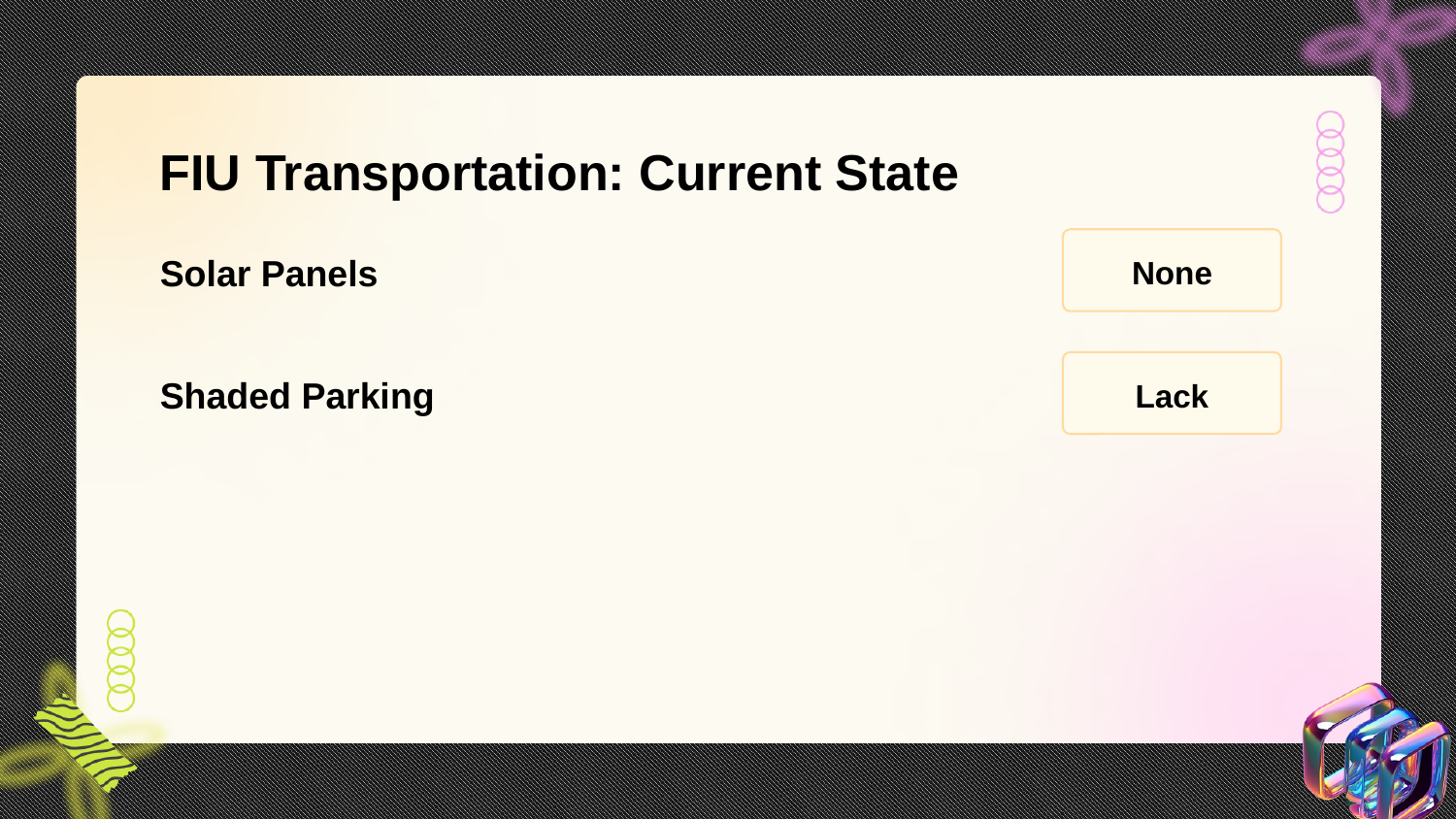

FIU Transportation: Current State

Solar Panels
None

Shaded Parking
Lack